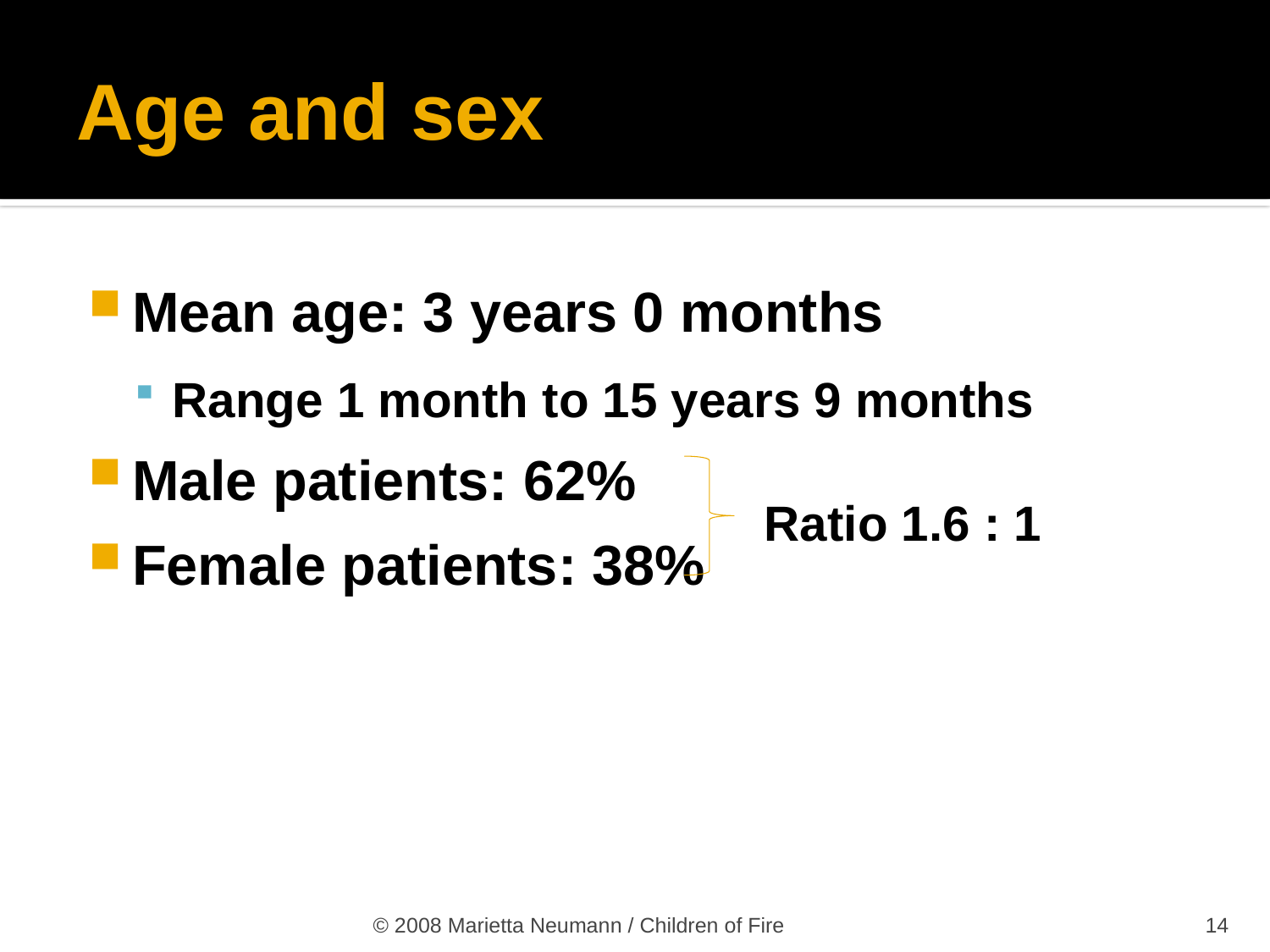

# Age and sex
Mean age: 3 years 0 months
Range 1 month to 15 years 9 months
Male patients: 62%
Female patients: 38%

Ratio 1.6 : 1
© 2008 Marietta Neumann / Children of Fire
14